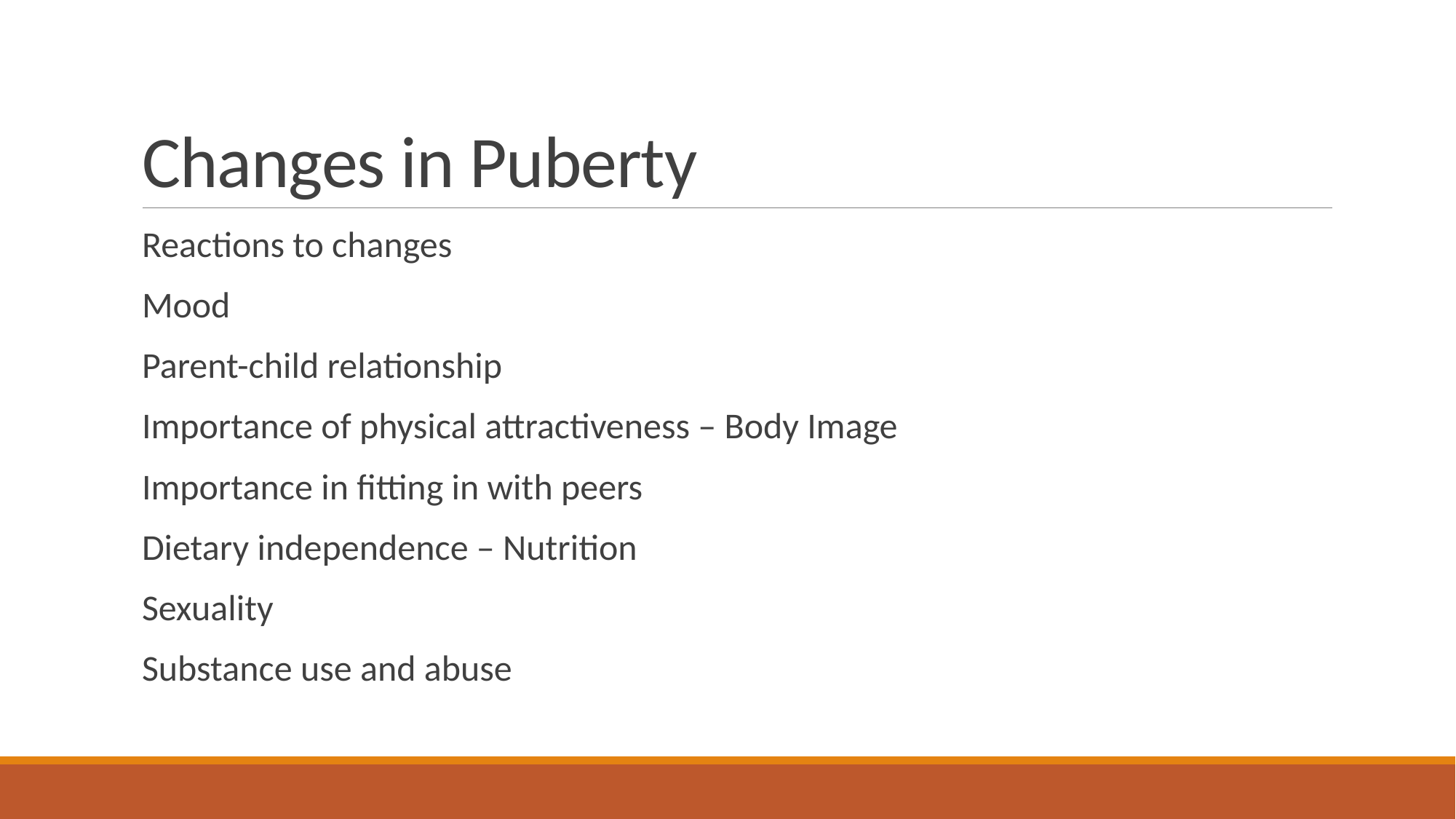

# Changes in Puberty
Reactions to changes
Mood
Parent-child relationship
Importance of physical attractiveness – Body Image
Importance in fitting in with peers
Dietary independence – Nutrition
Sexuality
Substance use and abuse